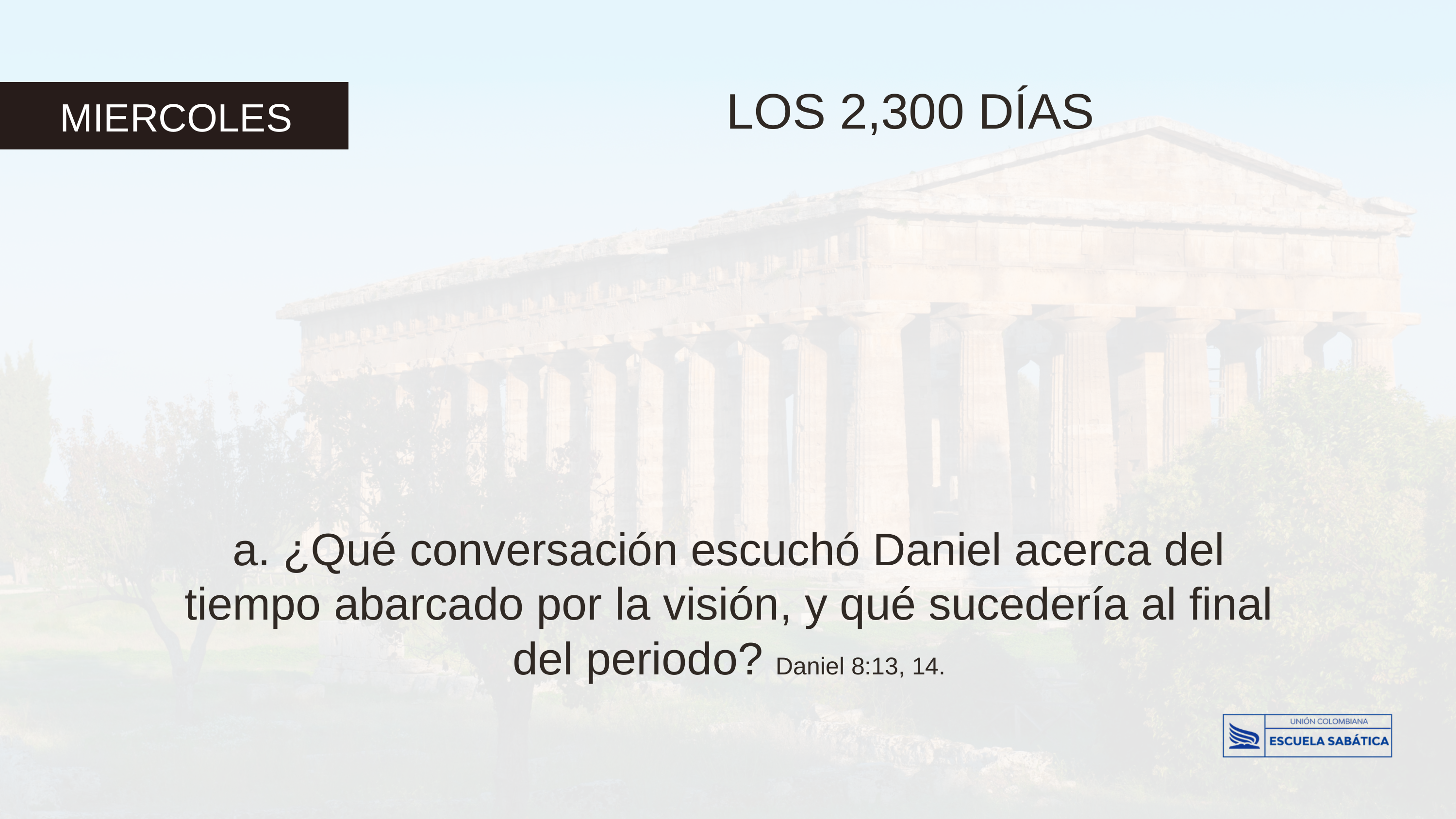

LOS 2,300 DÍAS

MIERCOLES
a. ¿Qué conversación escuchó Daniel acerca del tiempo abarcado por la visión, y qué sucedería al final del periodo? Daniel 8:13, 14.